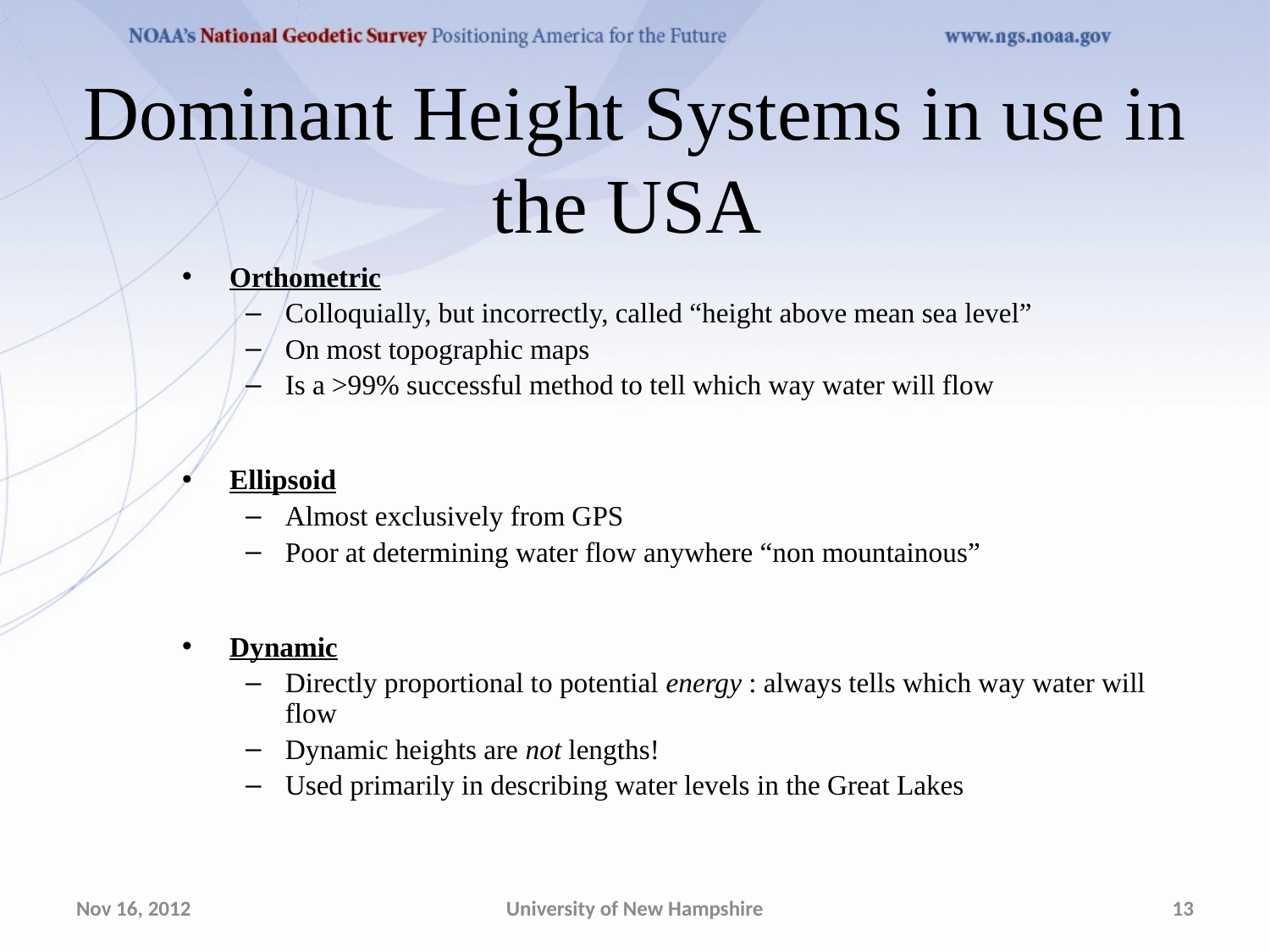

# Dominant Height Systems in use in the USA
Orthometric
Colloquially, but incorrectly, called “height above mean sea level”
On most topographic maps
Is a >99% successful method to tell which way water will flow

Ellipsoid
Almost exclusively from GPS
Poor at determining water flow anywhere “non mountainous”

Dynamic
Directly proportional to potential energy : always tells which way water will flow
Dynamic heights are not lengths!
Used primarily in describing water levels in the Great Lakes
Nov 16, 2012
University of New Hampshire
13